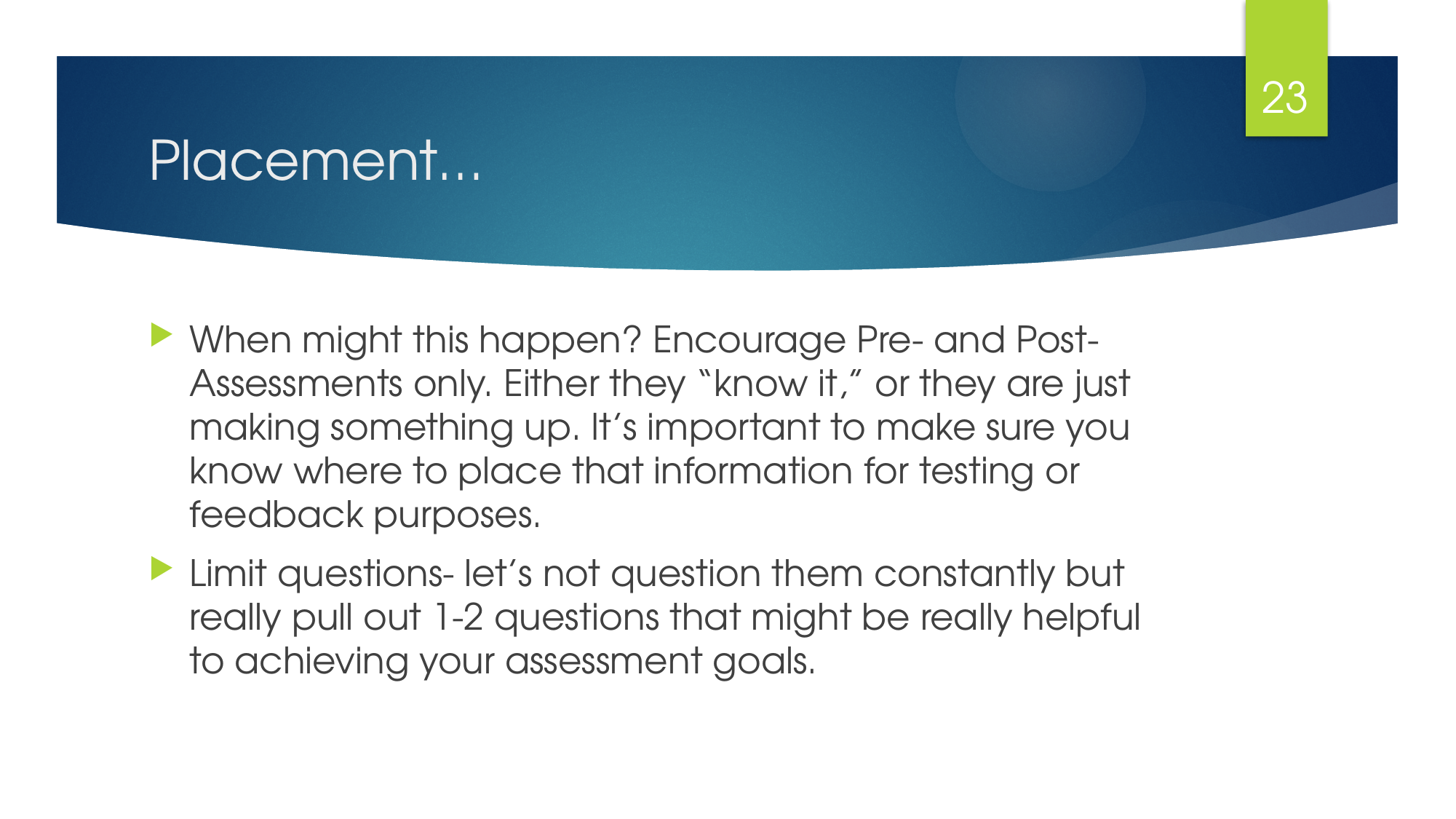

23
# Placement…
When might this happen? Encourage Pre- and Post-Assessments only. Either they “know it,” or they are just making something up. It’s important to make sure you know where to place that information for testing or feedback purposes.
Limit questions- let’s not question them constantly but really pull out 1-2 questions that might be really helpful to achieving your assessment goals.